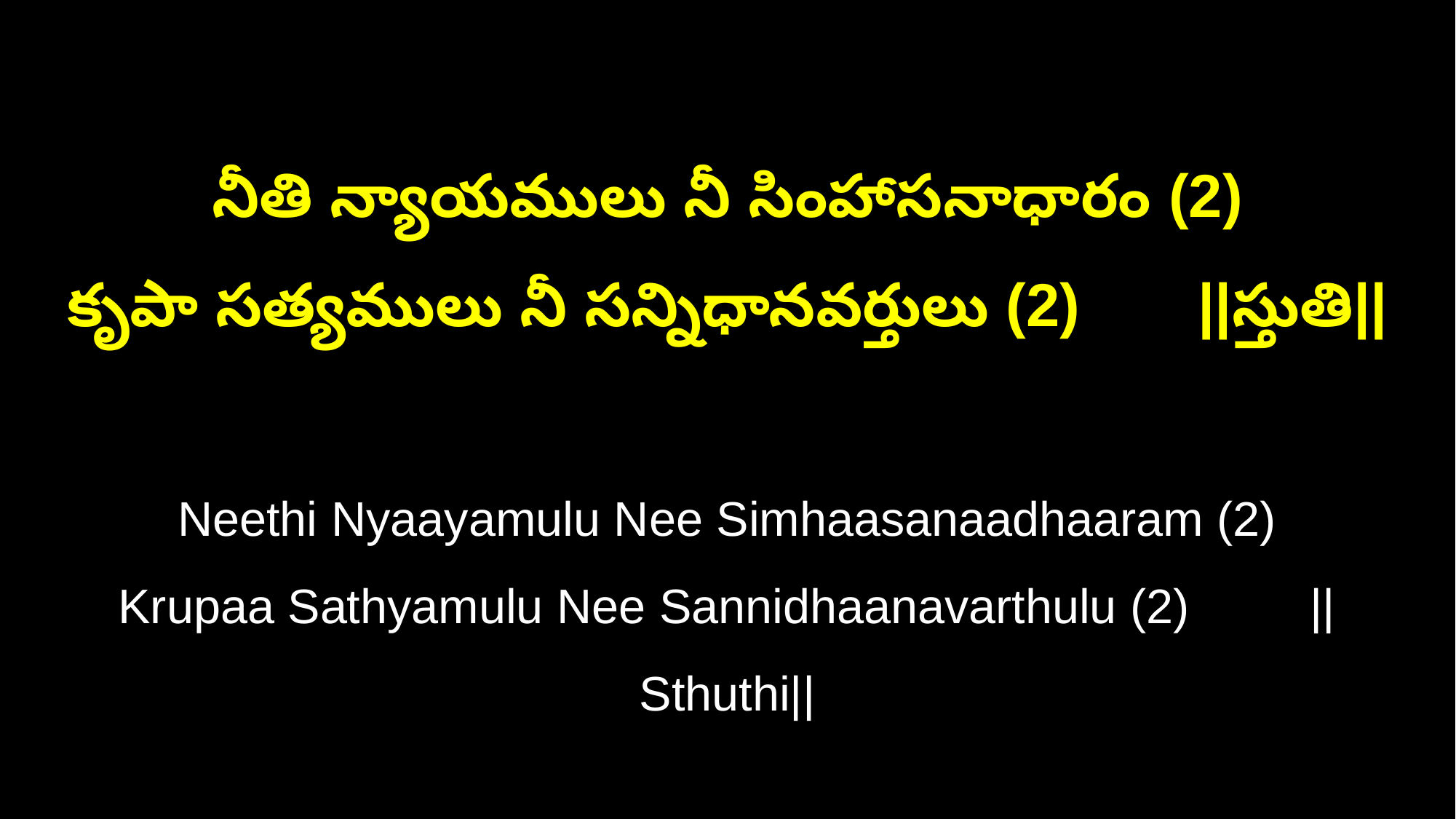

నీతి న్యాయములు నీ సింహాసనాధారం (2)
కృపా సత్యములు నీ సన్నిధానవర్తులు (2)       ||స్తుతి||
Neethi Nyaayamulu Nee Simhaasanaadhaaram (2)
Krupaa Sathyamulu Nee Sannidhaanavarthulu (2)         ||Sthuthi||